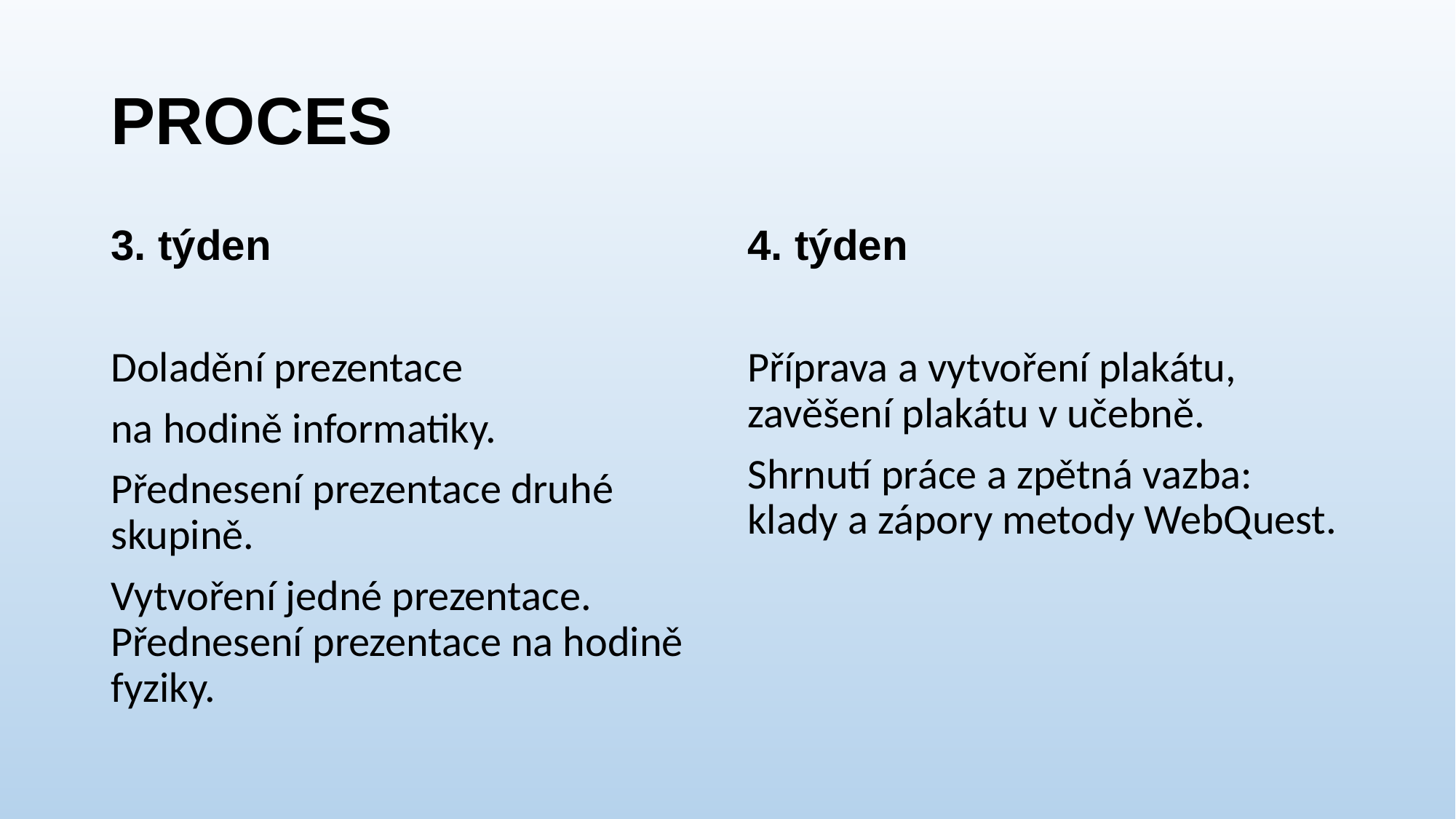

# PROCES
3. týden

Doladění prezentace
na hodině informatiky.
Přednesení prezentace druhé skupině.
Vytvoření jedné prezentace. Přednesení prezentace na hodině fyziky.

4. týden

Příprava a vytvoření plakátu, zavěšení plakátu v učebně.
Shrnutí práce a zpětná vazba: klady a zápory metody WebQuest.